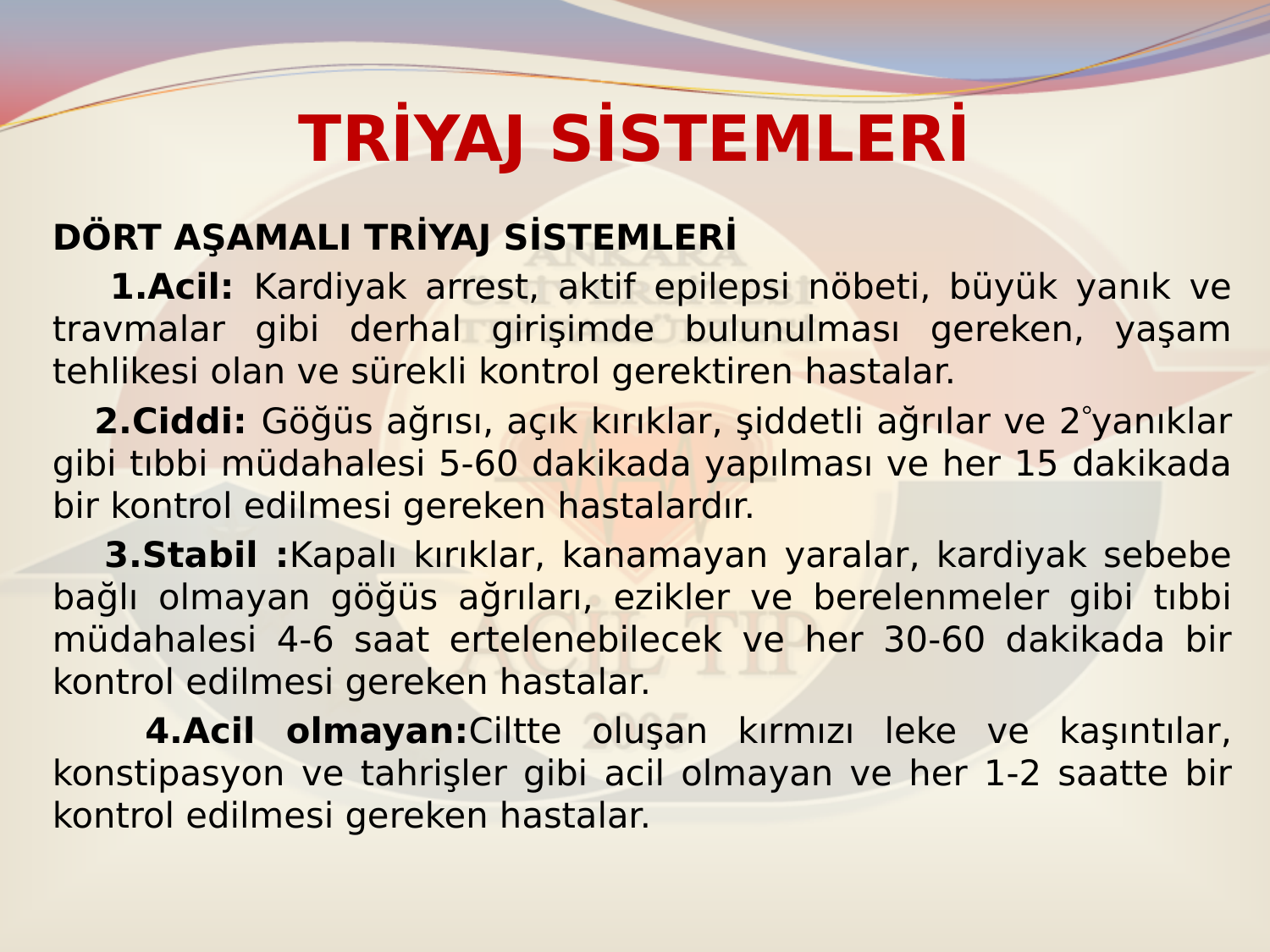

# TRİYAJ SİSTEMLERİ
DÖRT AŞAMALI TRİYAJ SİSTEMLERİ
   1.Acil: Kardiyak arrest, aktif epilepsi nöbeti, büyük yanık ve travmalar gibi derhal girişimde bulunulması gereken, yaşam tehlikesi olan ve sürekli kontrol gerektiren hastalar.
   2.Ciddi: Göğüs ağrısı, açık kırıklar, şiddetli ağrılar ve 2°yanıklar gibi tıbbi müdahalesi 5-60 dakikada yapılması ve her 15 dakikada bir kontrol edilmesi gereken hastalardır.
   3.Stabil :Kapalı kırıklar, kanamayan yaralar, kardiyak sebebe bağlı olmayan göğüs ağrıları, ezikler ve berelenmeler gibi tıbbi müdahalesi 4-6 saat ertelenebilecek ve her 30-60 dakikada bir kontrol edilmesi gereken hastalar.
   4.Acil olmayan:Ciltte oluşan kırmızı leke ve kaşıntılar, konstipasyon ve tahrişler gibi acil olmayan ve her 1-2 saatte bir kontrol edilmesi gereken hastalar.